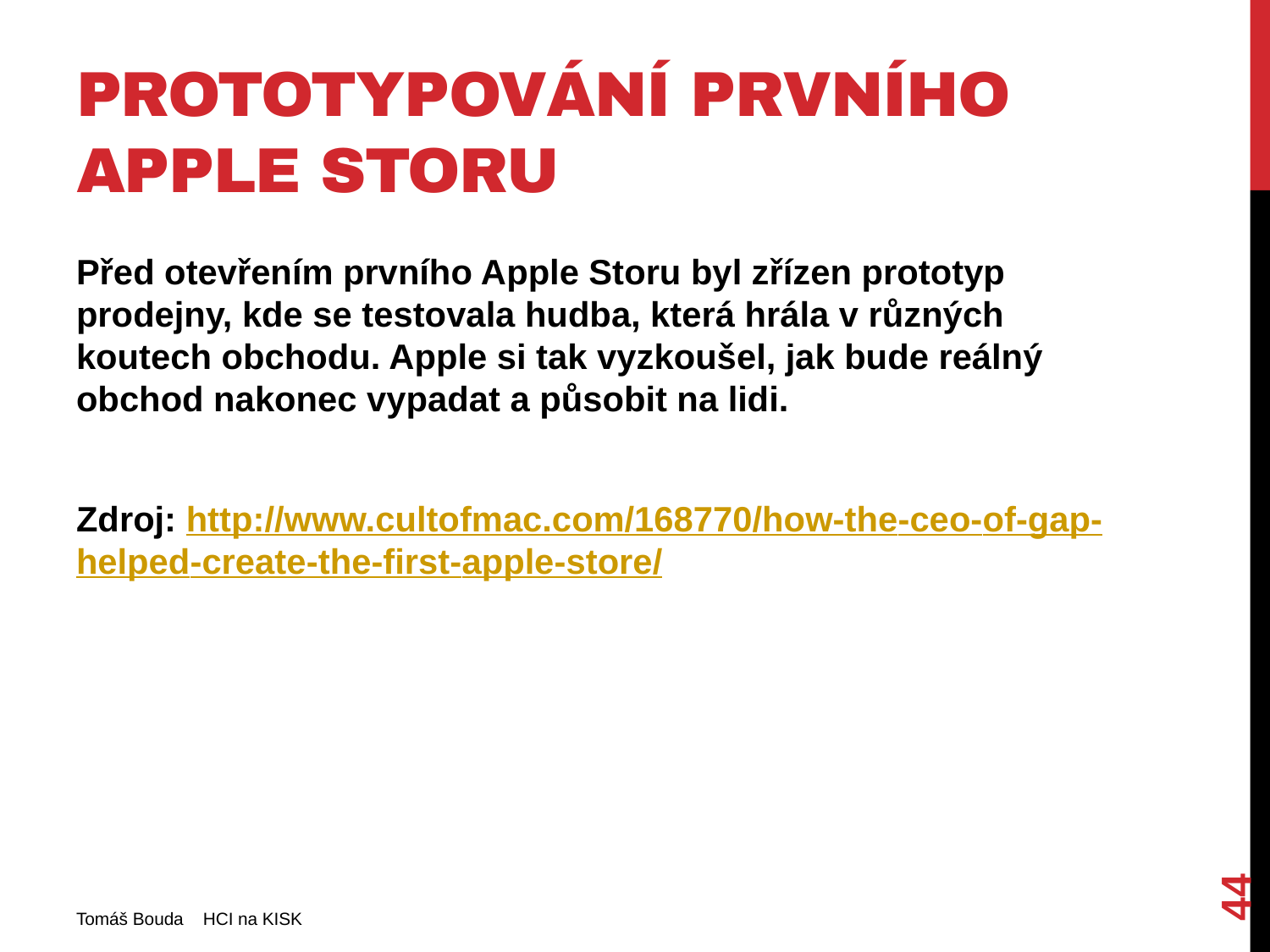

# Prototypování prvního Apple Storu
Před otevřením prvního Apple Storu byl zřízen prototyp prodejny, kde se testovala hudba, která hrála v různých koutech obchodu. Apple si tak vyzkoušel, jak bude reálný obchod nakonec vypadat a působit na lidi.

Zdroj: http://www.cultofmac.com/168770/how-the-ceo-of-gap-helped-create-the-first-apple-store/

44
Tomáš Bouda    HCI na KISK